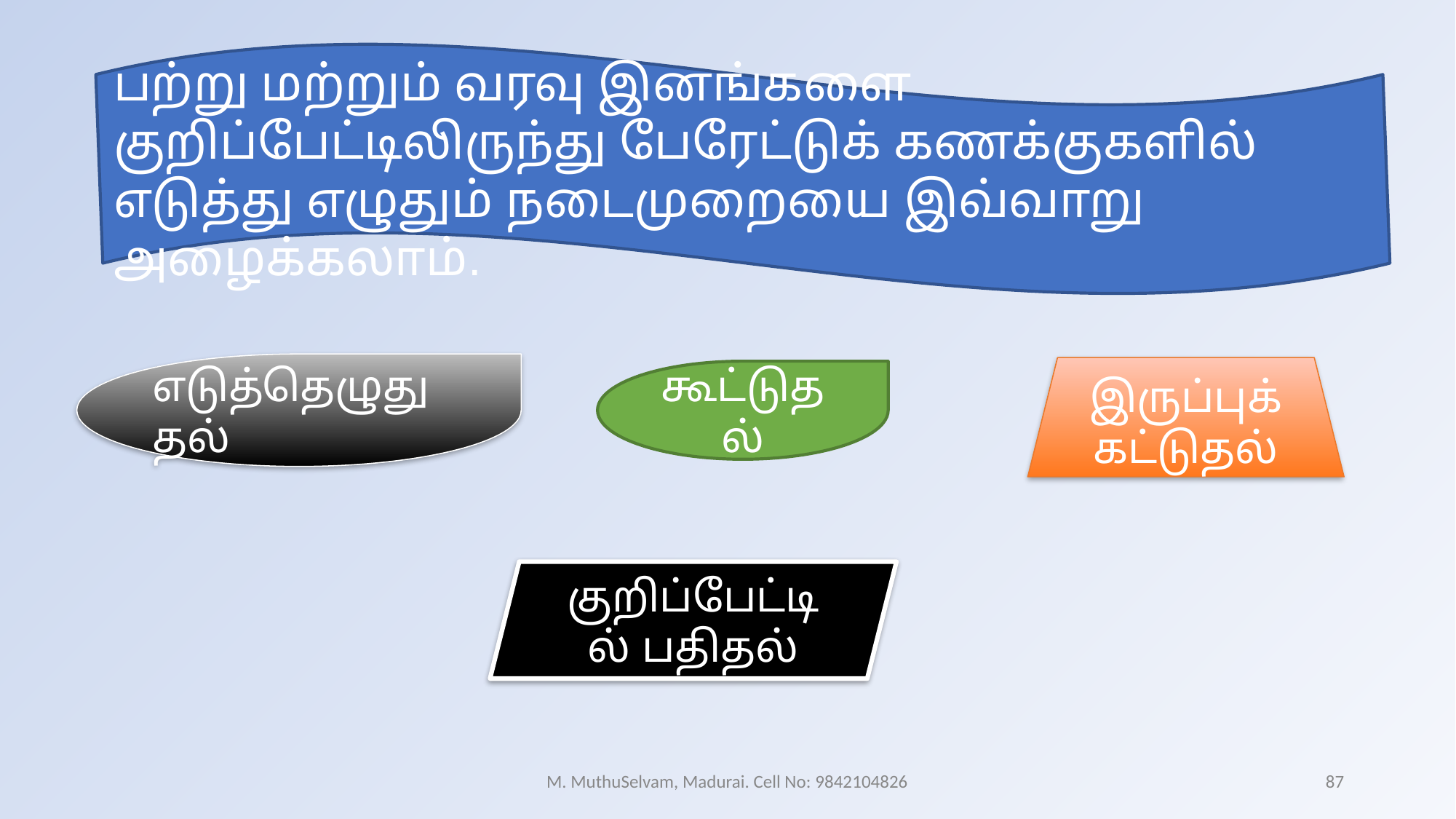

பற்று மற்றும் வரவு இனங்களை குறிப்பேட்டிலிருந்து பேரேட்டுக் கணக்குகளில் எடுத்து எழுதும் நடைமுறையை இவ்வாறு அழைக்கலாம்.
எடுத்தெழுதுதல்
இருப்புக் கட்டுதல்
கூட்டுதல்
குறிப்பேட்டில் பதிதல்
M. MuthuSelvam, Madurai. Cell No: 9842104826
87